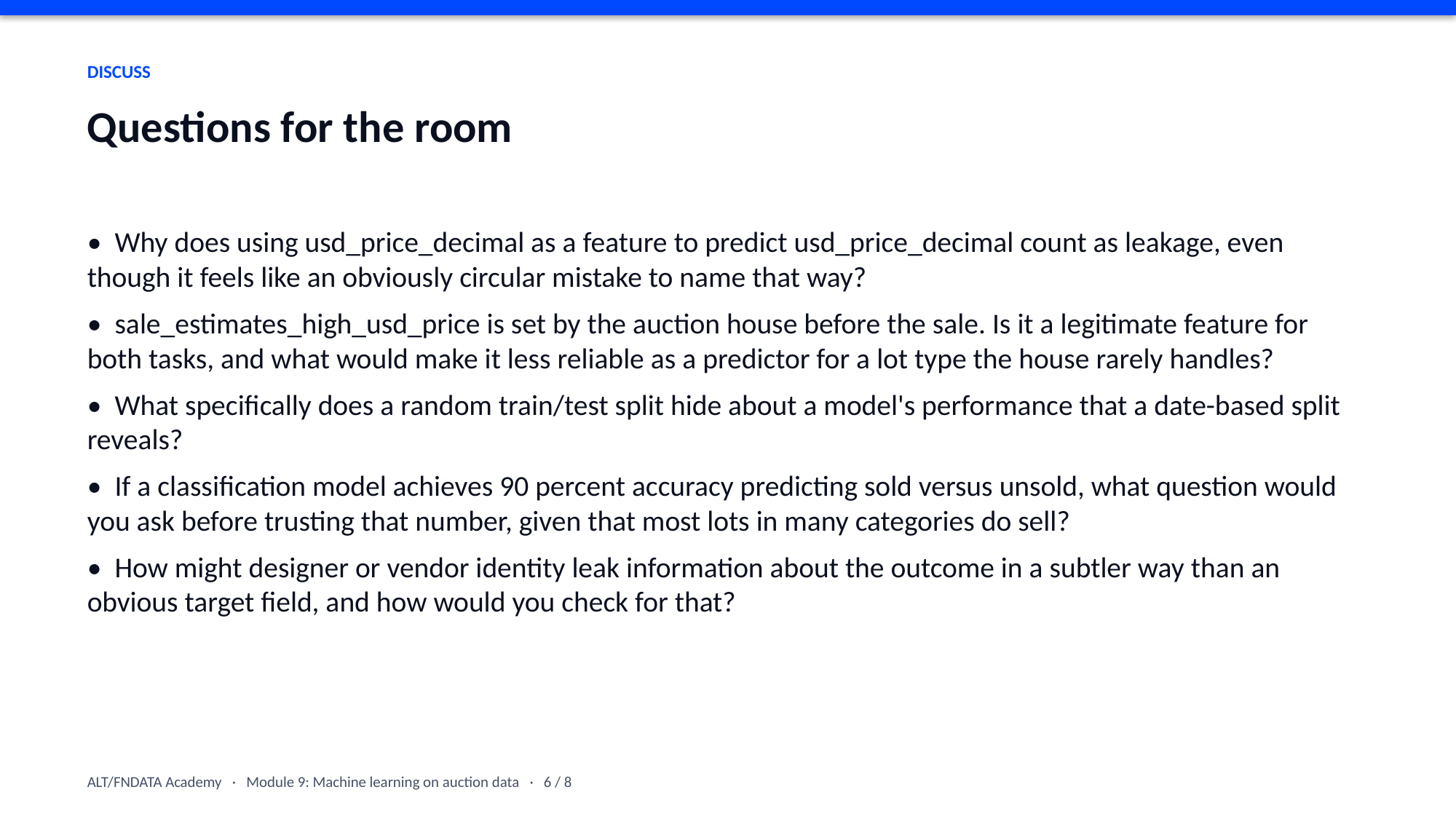

DISCUSS
Questions for the room
•  Why does using usd_price_decimal as a feature to predict usd_price_decimal count as leakage, even though it feels like an obviously circular mistake to name that way?
•  sale_estimates_high_usd_price is set by the auction house before the sale. Is it a legitimate feature for both tasks, and what would make it less reliable as a predictor for a lot type the house rarely handles?
•  What specifically does a random train/test split hide about a model's performance that a date-based split reveals?
•  If a classification model achieves 90 percent accuracy predicting sold versus unsold, what question would you ask before trusting that number, given that most lots in many categories do sell?
•  How might designer or vendor identity leak information about the outcome in a subtler way than an obvious target field, and how would you check for that?
ALT/FNDATA Academy   ·   Module 9: Machine learning on auction data   ·   6 / 8